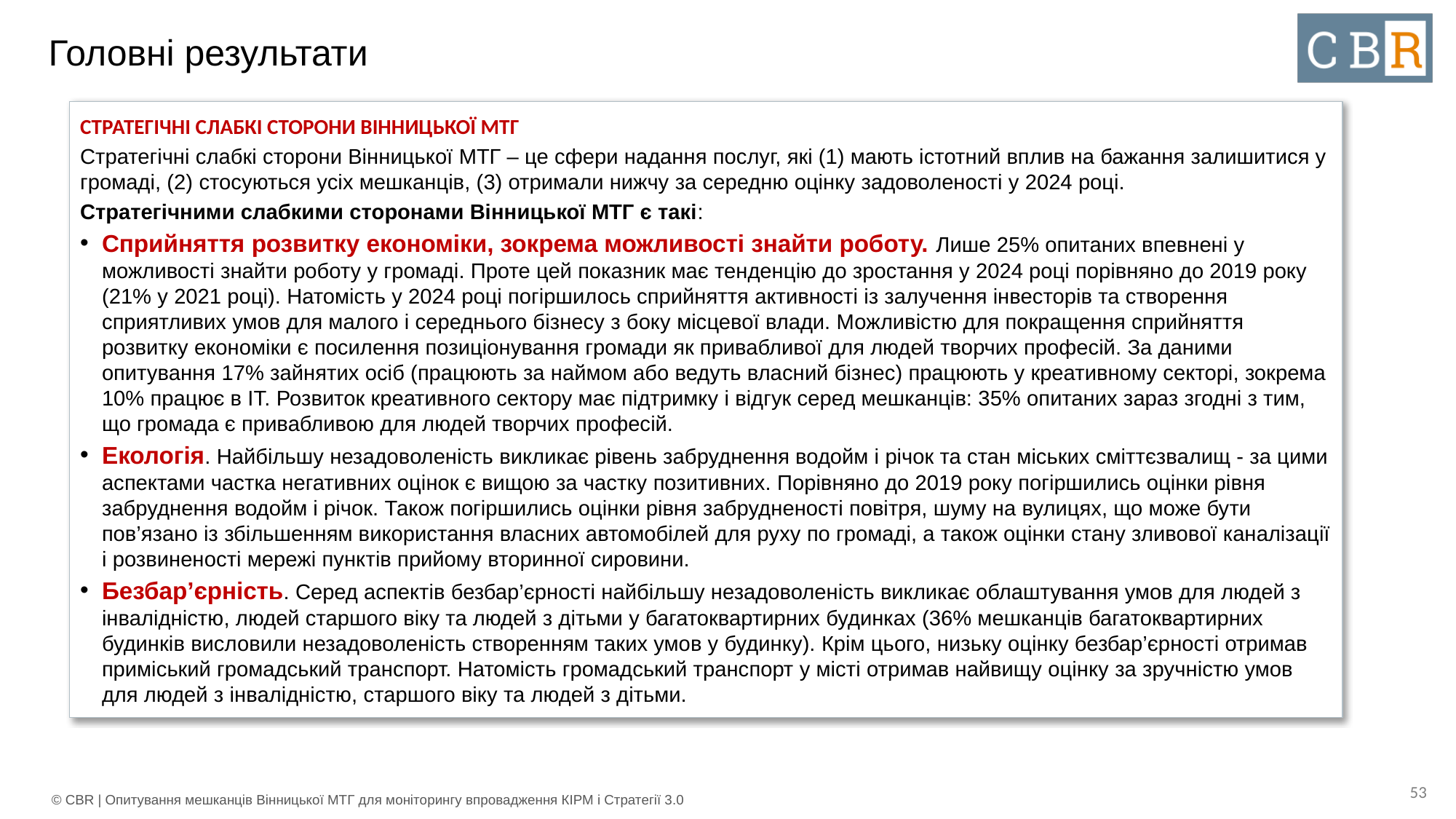

# Головні результати
СТРАТЕГІЧНІ СЛАБКІ СТОРОНИ ВІННИЦЬКОЇ МТГ
Стратегічні слабкі сторони Вінницької МТГ – це сфери надання послуг, які (1) мають істотний вплив на бажання залишитися у громаді, (2) стосуються усіх мешканців, (3) отримали нижчу за середню оцінку задоволеності у 2024 році.
Стратегічними слабкими сторонами Вінницької МТГ є такі:
Сприйняття розвитку економіки, зокрема можливості знайти роботу. Лише 25% опитаних впевнені у можливості знайти роботу у громаді. Проте цей показник має тенденцію до зростання у 2024 році порівняно до 2019 року (21% у 2021 році). Натомість у 2024 році погіршилось сприйняття активності із залучення інвесторів та створення сприятливих умов для малого і середнього бізнесу з боку місцевої влади. Можливістю для покращення сприйняття розвитку економіки є посилення позиціонування громади як привабливої для людей творчих професій. За даними опитування 17% зайнятих осіб (працюють за наймом або ведуть власний бізнес) працюють у креативному секторі, зокрема 10% працює в ІТ. Розвиток креативного сектору має підтримку і відгук серед мешканців: 35% опитаних зараз згодні з тим, що громада є привабливою для людей творчих професій.
Екологія. Найбільшу незадоволеність викликає рівень забруднення водойм і річок та стан міських сміттєзвалищ - за цими аспектами частка негативних оцінок є вищою за частку позитивних. Порівняно до 2019 року погіршились оцінки рівня забруднення водойм і річок. Також погіршились оцінки рівня забрудненості повітря, шуму на вулицях, що може бути пов’язано із збільшенням використання власних автомобілей для руху по громаді, а також оцінки стану зливової каналізації і розвиненості мережі пунктів прийому вторинної сировини.
Безбар’єрність. Серед аспектів безбар’єрності найбільшу незадоволеність викликає облаштування умов для людей з інвалідністю, людей старшого віку та людей з дітьми у багатоквартирних будинках (36% мешканців багатоквартирних будинків висловили незадоволеність створенням таких умов у будинку). Крім цього, низьку оцінку безбар’єрності отримав приміський громадський транспорт. Натомість громадський транспорт у місті отримав найвищу оцінку за зручністю умов для людей з інвалідністю, старшого віку та людей з дітьми.
53